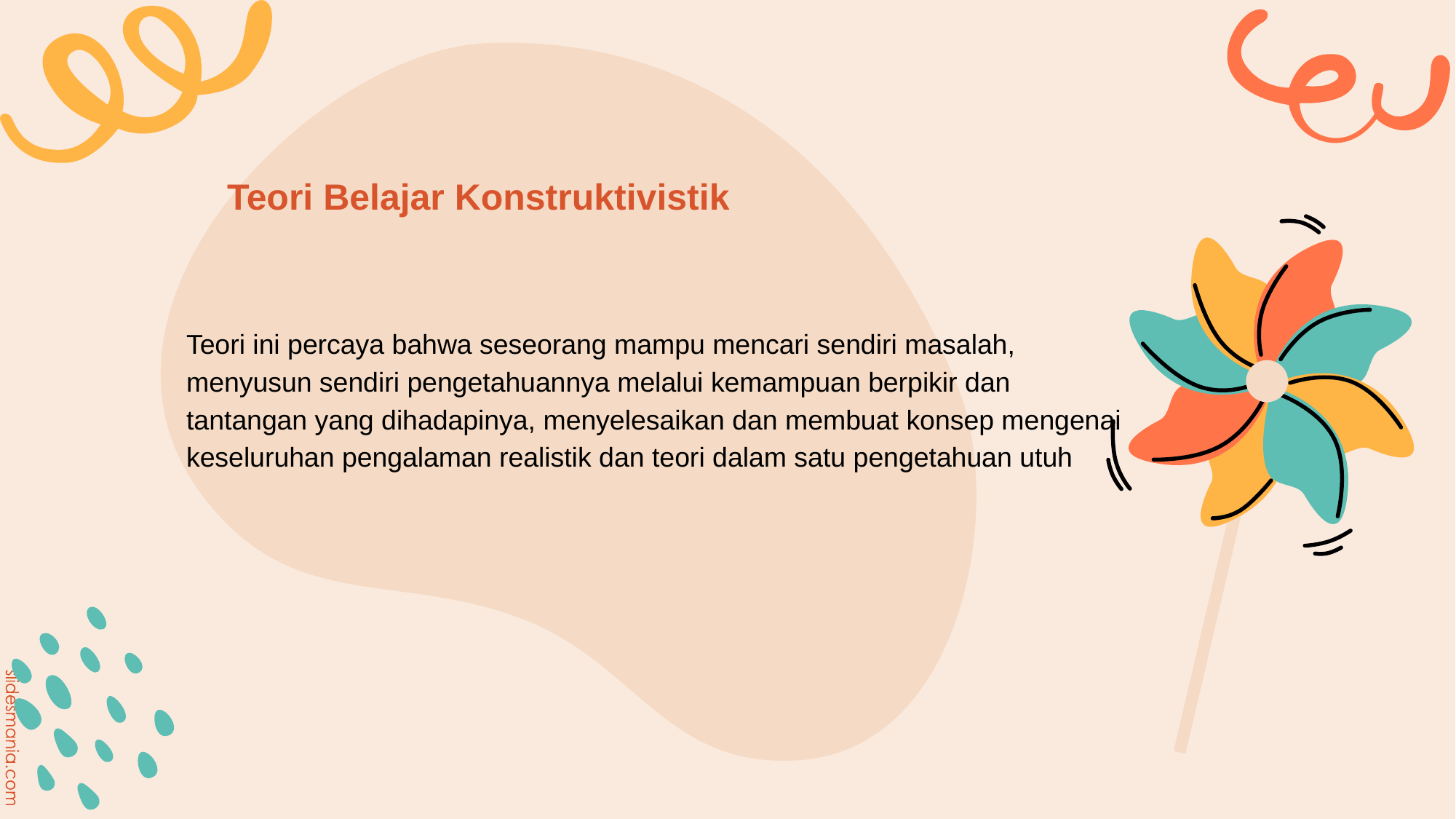

# Teori Belajar Konstruktivistik
Teori ini percaya bahwa seseorang mampu mencari sendiri masalah, menyusun sendiri pengetahuannya melalui kemampuan berpikir dan tantangan yang dihadapinya, menyelesaikan dan membuat konsep mengenai keseluruhan pengalaman realistik dan teori dalam satu pengetahuan utuh